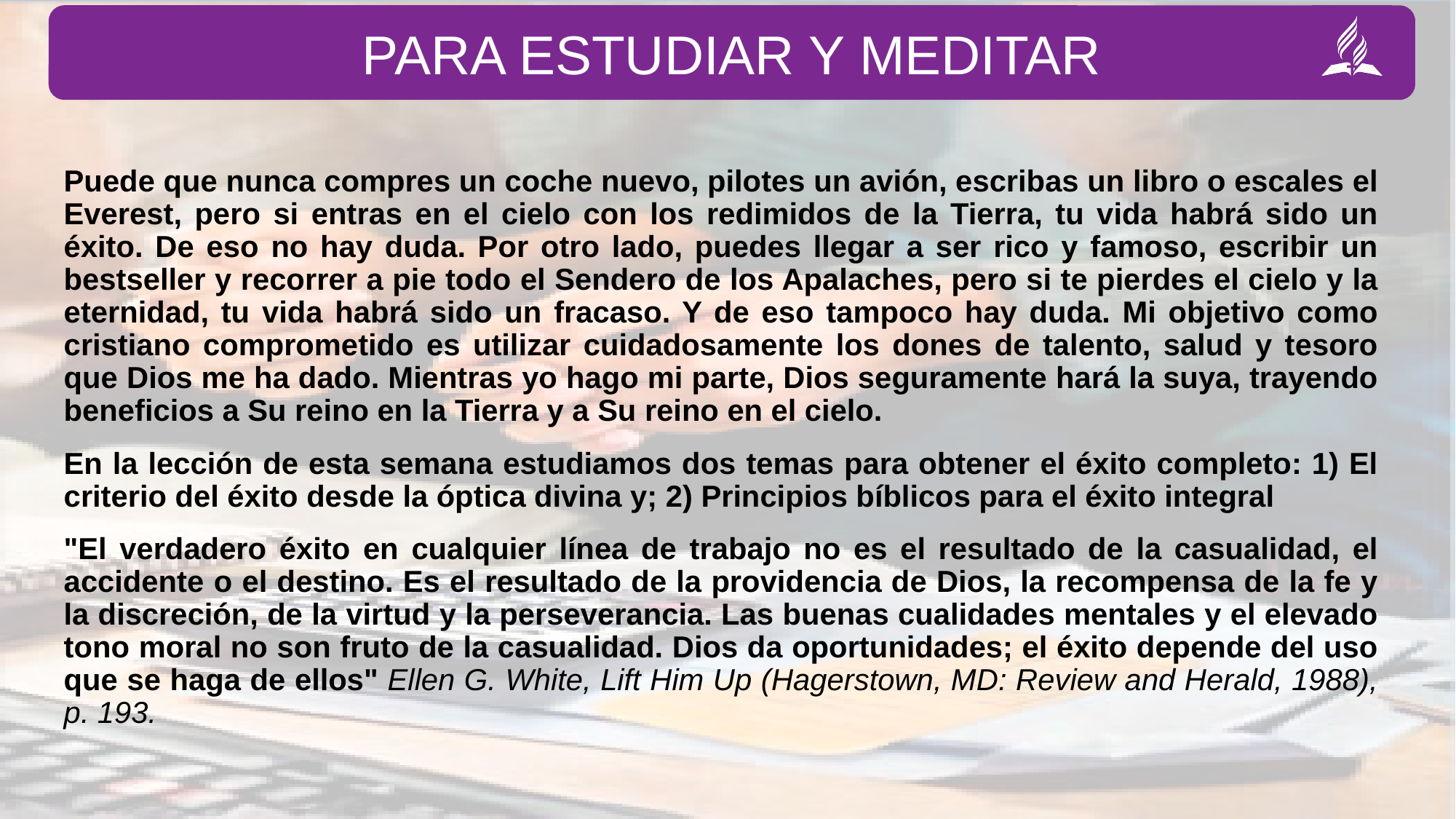

Puede que nunca compres un coche nuevo, pilotes un avión, escribas un libro o escales el Everest, pero si entras en el cielo con los redimidos de la Tierra, tu vida habrá sido un éxito. De eso no hay duda. Por otro lado, puedes llegar a ser rico y famoso, escribir un bestseller y recorrer a pie todo el Sendero de los Apalaches, pero si te pierdes el cielo y la eternidad, tu vida habrá sido un fracaso. Y de eso tampoco hay duda. Mi objetivo como cristiano comprometido es utilizar cuidadosamente los dones de talento, salud y tesoro que Dios me ha dado. Mientras yo hago mi parte, Dios seguramente hará la suya, trayendo beneficios a Su reino en la Tierra y a Su reino en el cielo.
En la lección de esta semana estudiamos dos temas para obtener el éxito completo: 1) El criterio del éxito desde la óptica divina y; 2) Principios bíblicos para el éxito integral
"El verdadero éxito en cualquier línea de trabajo no es el resultado de la casualidad, el accidente o el destino. Es el resultado de la providencia de Dios, la recompensa de la fe y la discreción, de la virtud y la perseverancia. Las buenas cualidades mentales y el elevado tono moral no son fruto de la casualidad. Dios da oportunidades; el éxito depende del uso que se haga de ellos" Ellen G. White, Lift Him Up (Hagerstown, MD: Review and Herald, 1988), p. 193.